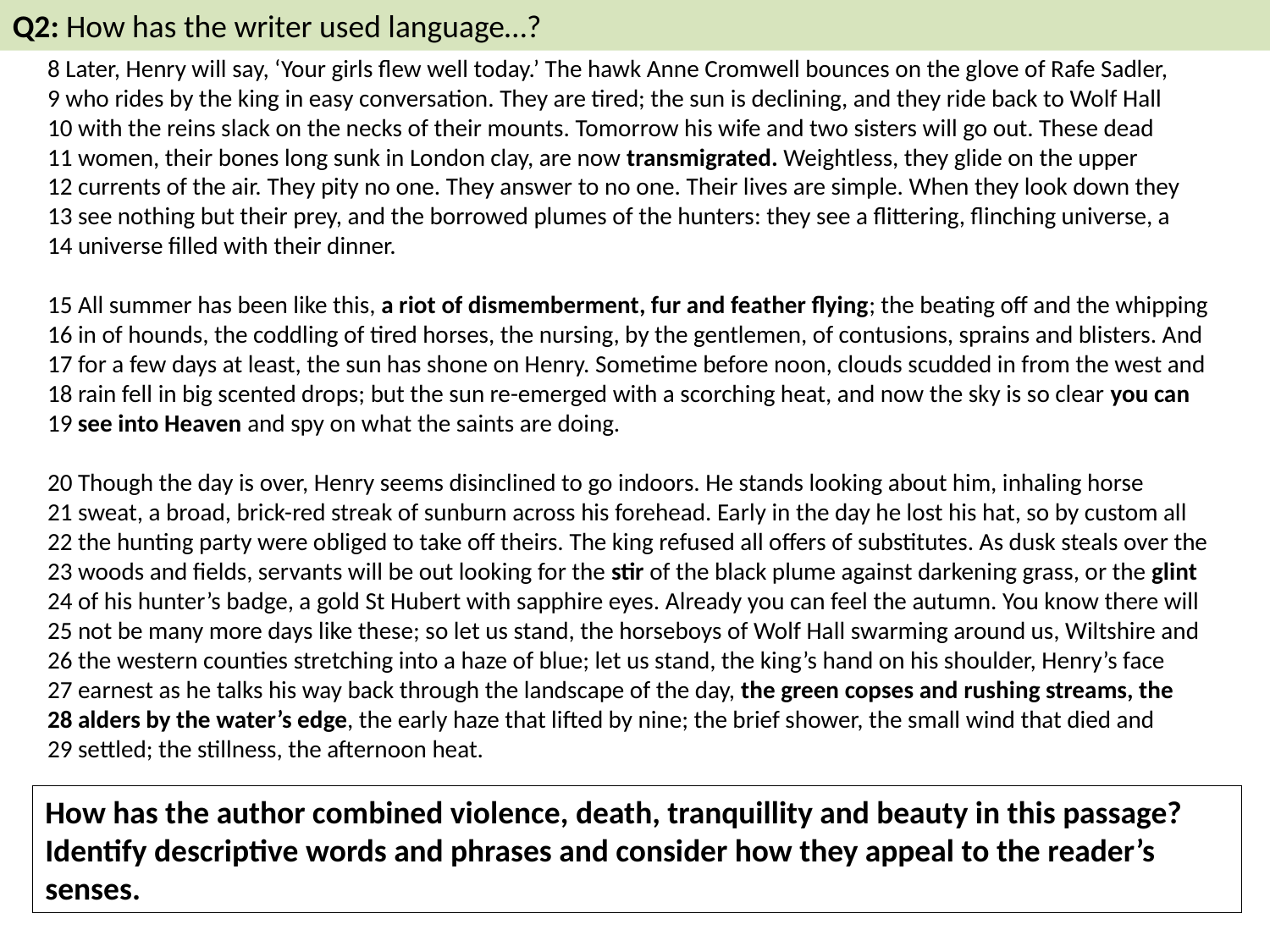

Q2: How has the writer used language…?
8 Later, Henry will say, ‘Your girls flew well today.’ The hawk Anne Cromwell bounces on the glove of Rafe Sadler,
9 who rides by the king in easy conversation. They are tired; the sun is declining, and they ride back to Wolf Hall
10 with the reins slack on the necks of their mounts. Tomorrow his wife and two sisters will go out. These dead
11 women, their bones long sunk in London clay, are now transmigrated. Weightless, they glide on the upper
12 currents of the air. They pity no one. They answer to no one. Their lives are simple. When they look down they
13 see nothing but their prey, and the borrowed plumes of the hunters: they see a flittering, flinching universe, a
14 universe filled with their dinner.

15 All summer has been like this, a riot of dismemberment, fur and feather flying; the beating off and the whipping
16 in of hounds, the coddling of tired horses, the nursing, by the gentlemen, of contusions, sprains and blisters. And
17 for a few days at least, the sun has shone on Henry. Sometime before noon, clouds scudded in from the west and
18 rain fell in big scented drops; but the sun re-emerged with a scorching heat, and now the sky is so clear you can
19 see into Heaven and spy on what the saints are doing.

20 Though the day is over, Henry seems disinclined to go indoors. He stands looking about him, inhaling horse
21 sweat, a broad, brick-red streak of sunburn across his forehead. Early in the day he lost his hat, so by custom all
22 the hunting party were obliged to take off theirs. The king refused all offers of substitutes. As dusk steals over the
23 woods and fields, servants will be out looking for the stir of the black plume against darkening grass, or the glint
24 of his hunter’s badge, a gold St Hubert with sapphire eyes. Already you can feel the autumn. You know there will
25 not be many more days like these; so let us stand, the horseboys of Wolf Hall swarming around us, Wiltshire and
26 the western counties stretching into a haze of blue; let us stand, the king’s hand on his shoulder, Henry’s face
27 earnest as he talks his way back through the landscape of the day, the green copses and rushing streams, the
28 alders by the water’s edge, the early haze that lifted by nine; the brief shower, the small wind that died and
29 settled; the stillness, the afternoon heat.

How has the author combined violence, death, tranquillity and beauty in this passage? Identify descriptive words and phrases and consider how they appeal to the reader’s senses.